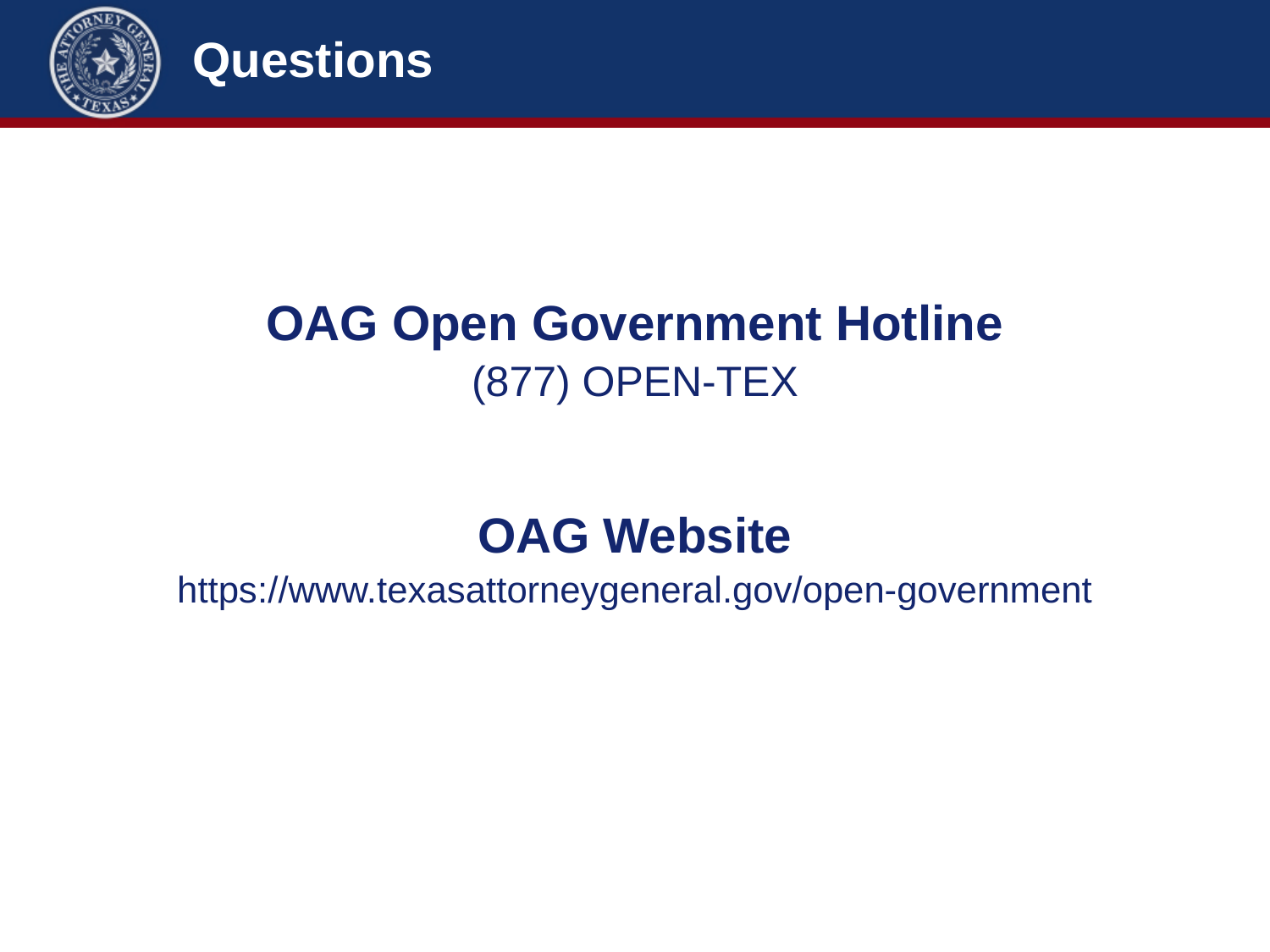

# Questions

OAG Open Government Hotline
(877) OPEN-TEX

OAG Website
https://www.texasattorneygeneral.gov/open-government